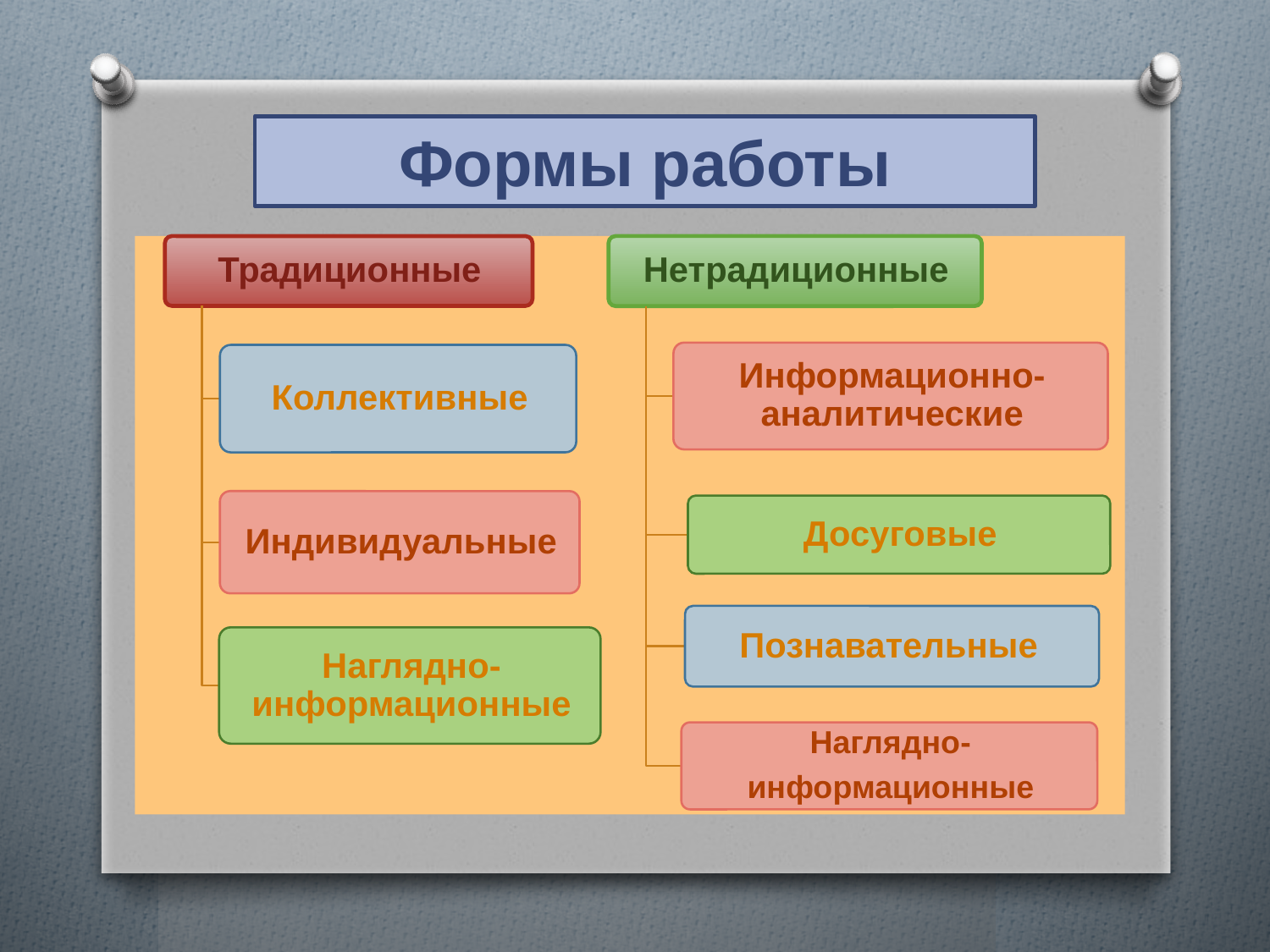

# Формы работы
Традиционные
Коллективные
Индивидуальные
Наглядно-информационные
Нетрадиционные
Информационно-аналитические
Досуговые
Познавательные
Наглядно-
информационные